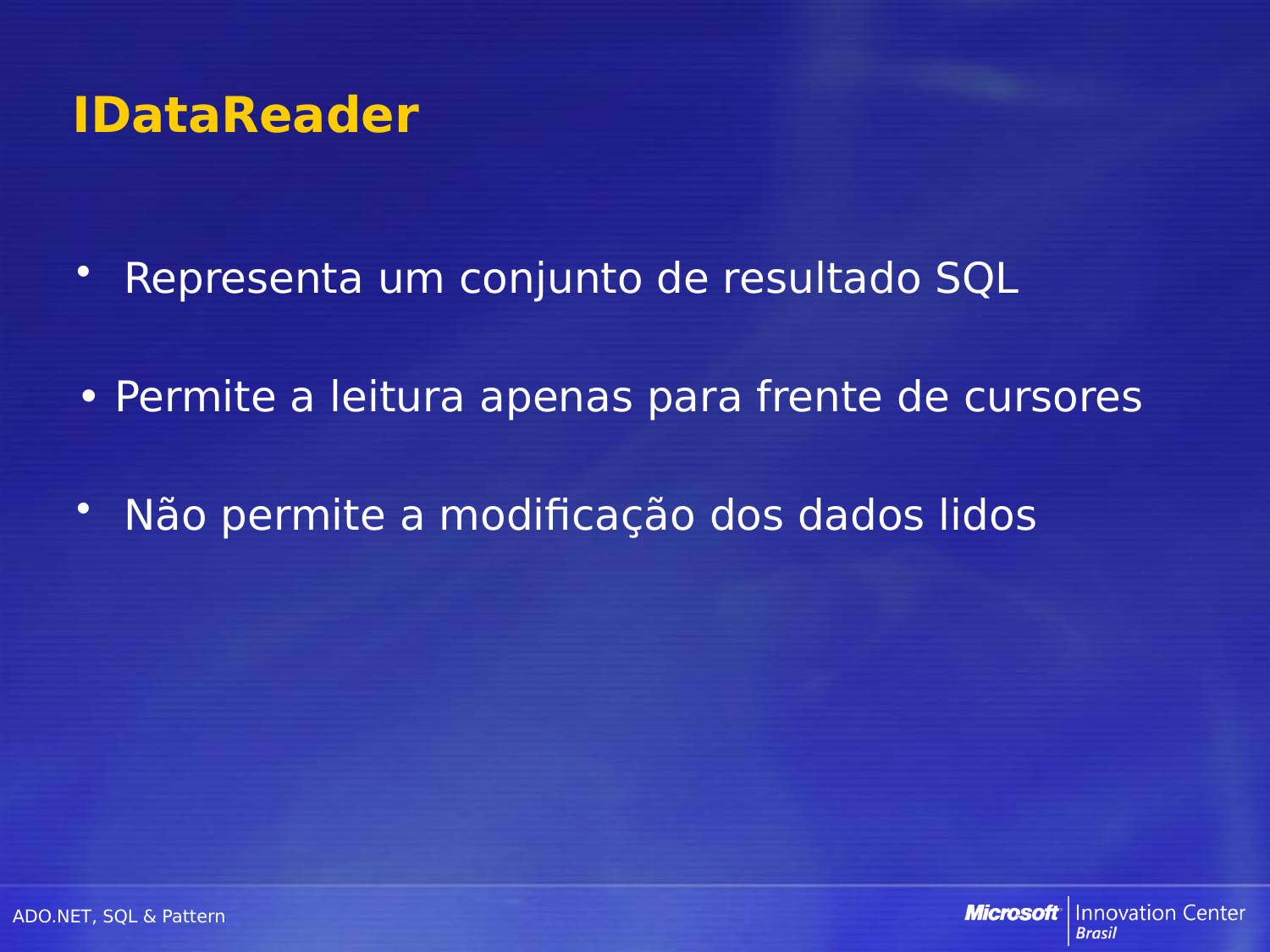

# IDataReader

Representa um conjunto de resultado SQL

• Permite a leitura apenas para frente de cursores

Não permite a modificação dos dados lidos